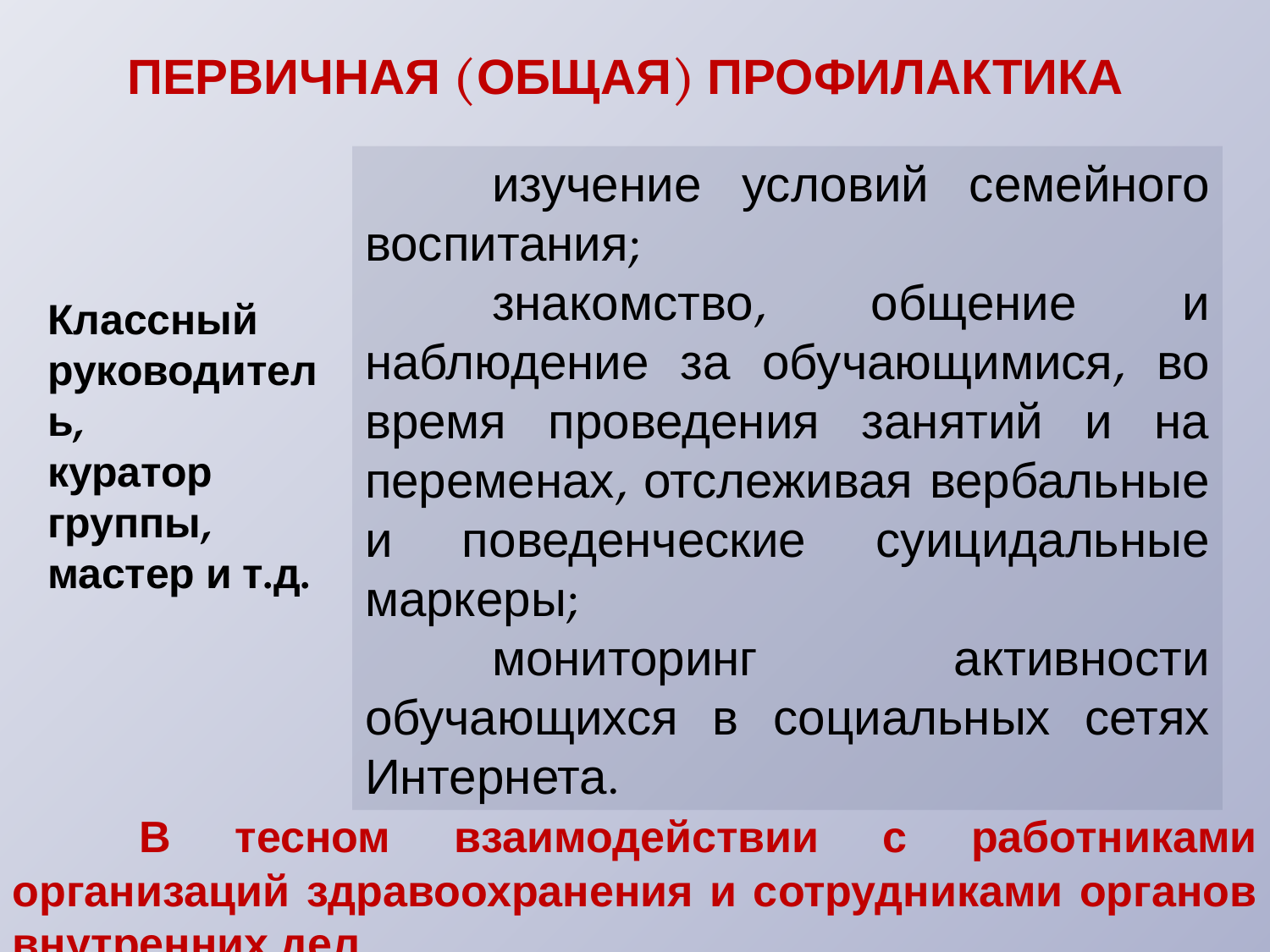

ПЕРВИЧНАЯ (ОБЩАЯ) ПРОФИЛАКТИКА
	изучение условий семейного воспитания;
	знакомство, общение и наблюдение за обучающимися, во время проведения занятий и на переменах, отслеживая вербальные и поведенческие суицидальные маркеры;
	мониторинг активности обучающихся в социальных сетях Интернета.
Классный руководитель,
куратор группы, мастер и т.д.
	В тесном взаимодействии с работниками организаций здравоохранения и сотрудниками органов внутренних дел